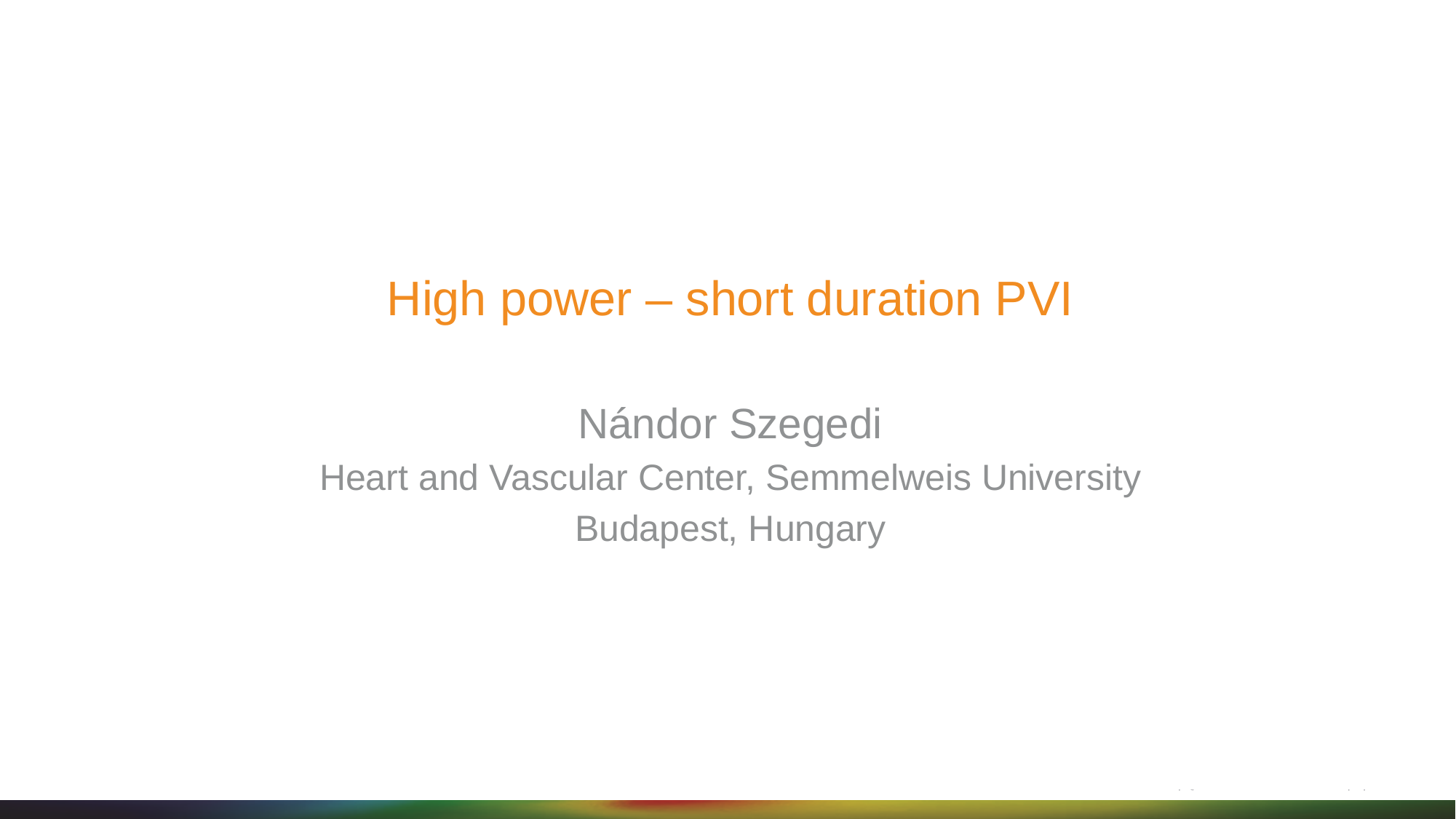

# High power – short duration PVI
Nándor Szegedi
Heart and Vascular Center, Semmelweis University
Budapest, Hungary